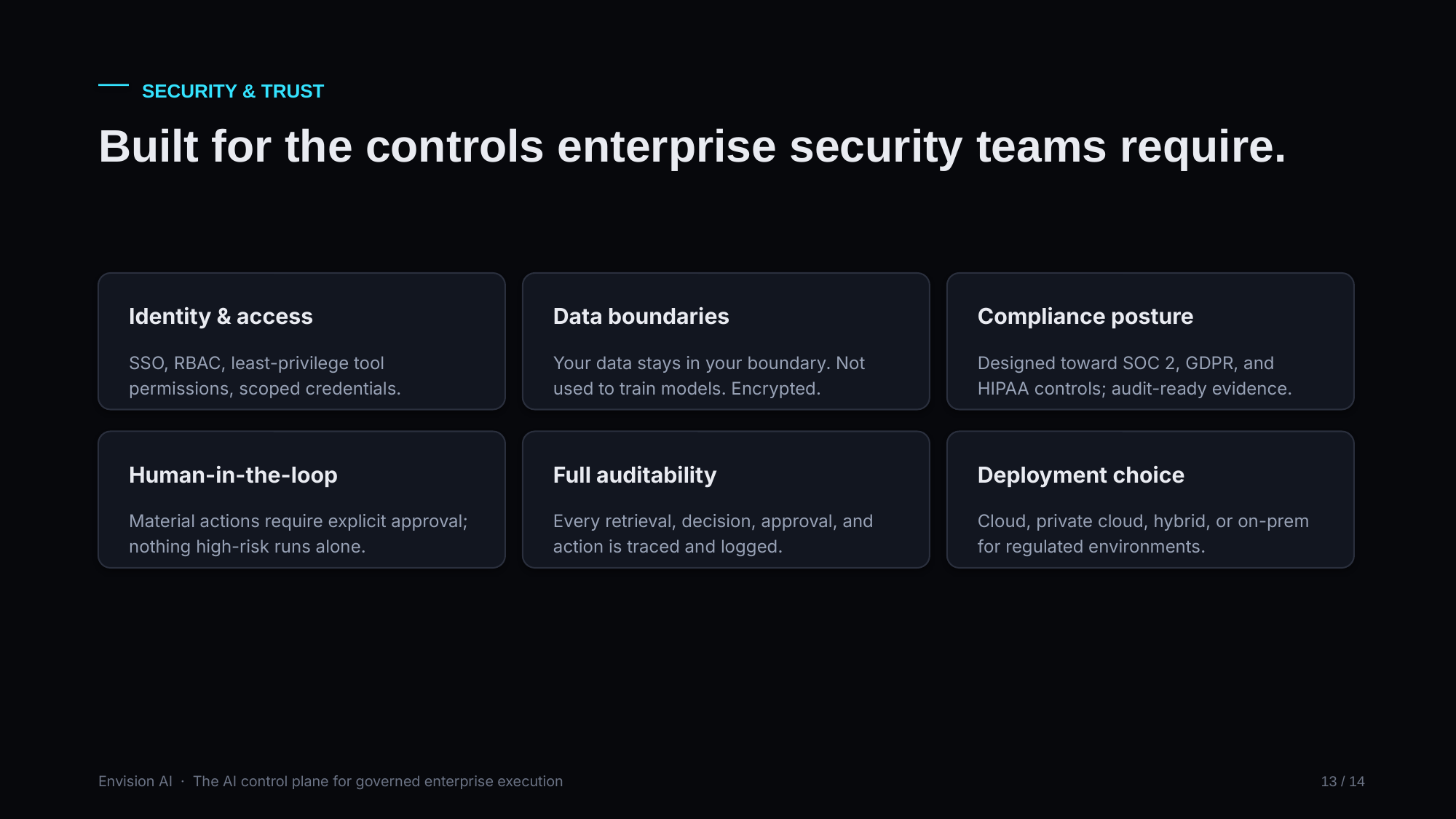

SECURITY & TRUST

Built for the controls enterprise security teams require.

Identity & access
Data boundaries
Compliance posture
SSO, RBAC, least-privilege tool permissions, scoped credentials.
Your data stays in your boundary. Not used to train models. Encrypted.
Designed toward SOC 2, GDPR, and HIPAA controls; audit-ready evidence.

Human-in-the-loop
Full auditability
Deployment choice
Material actions require explicit approval; nothing high-risk runs alone.
Every retrieval, decision, approval, and action is traced and logged.
Cloud, private cloud, hybrid, or on-prem for regulated environments.
Envision AI  ·  The AI control plane for governed enterprise execution
13 / 14